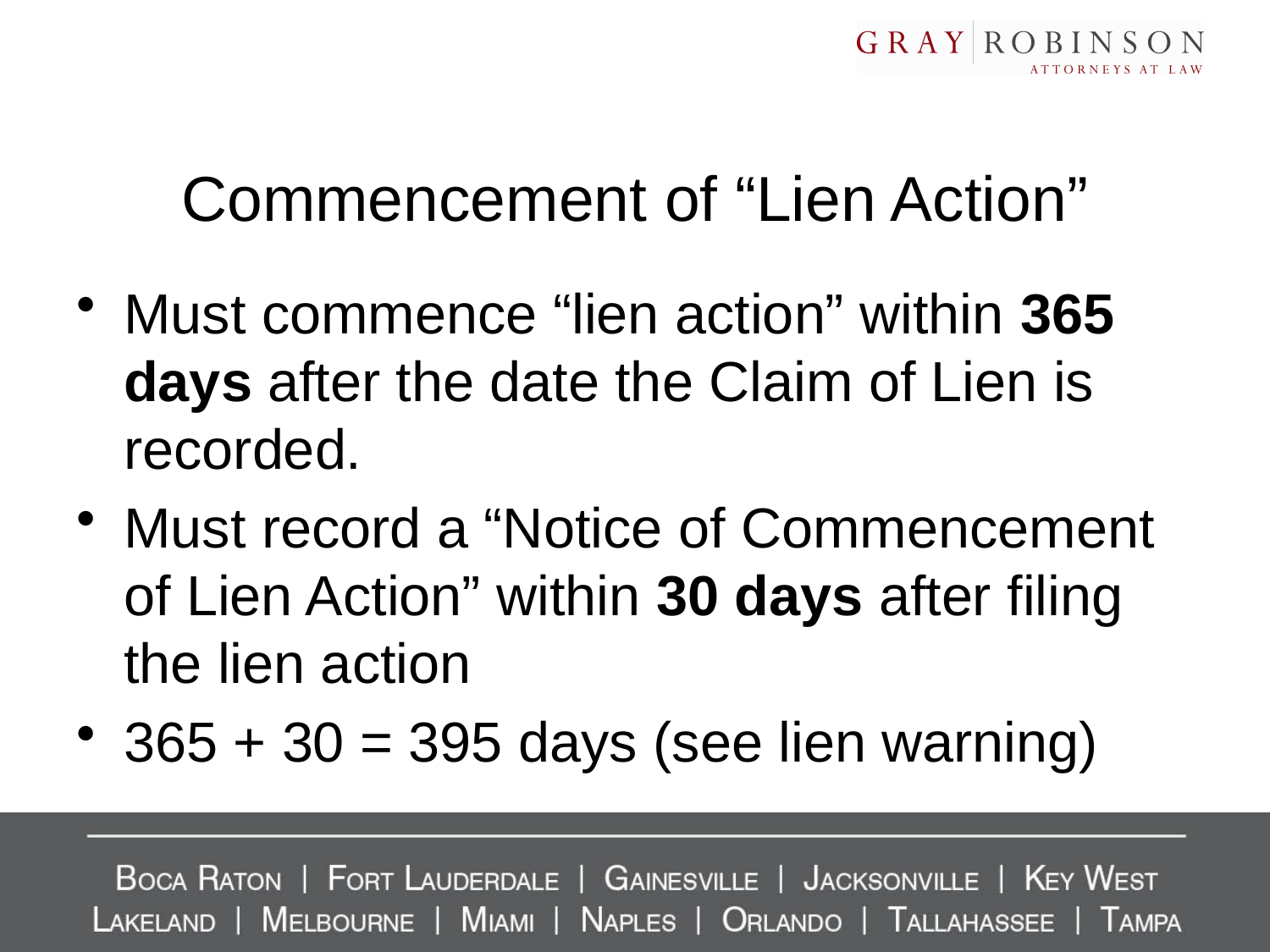

# Commencement of “Lien Action”
Must commence “lien action” within 365 days after the date the Claim of Lien is recorded.
Must record a “Notice of Commencement of Lien Action” within 30 days after filing the lien action
365 + 30 = 395 days (see lien warning)